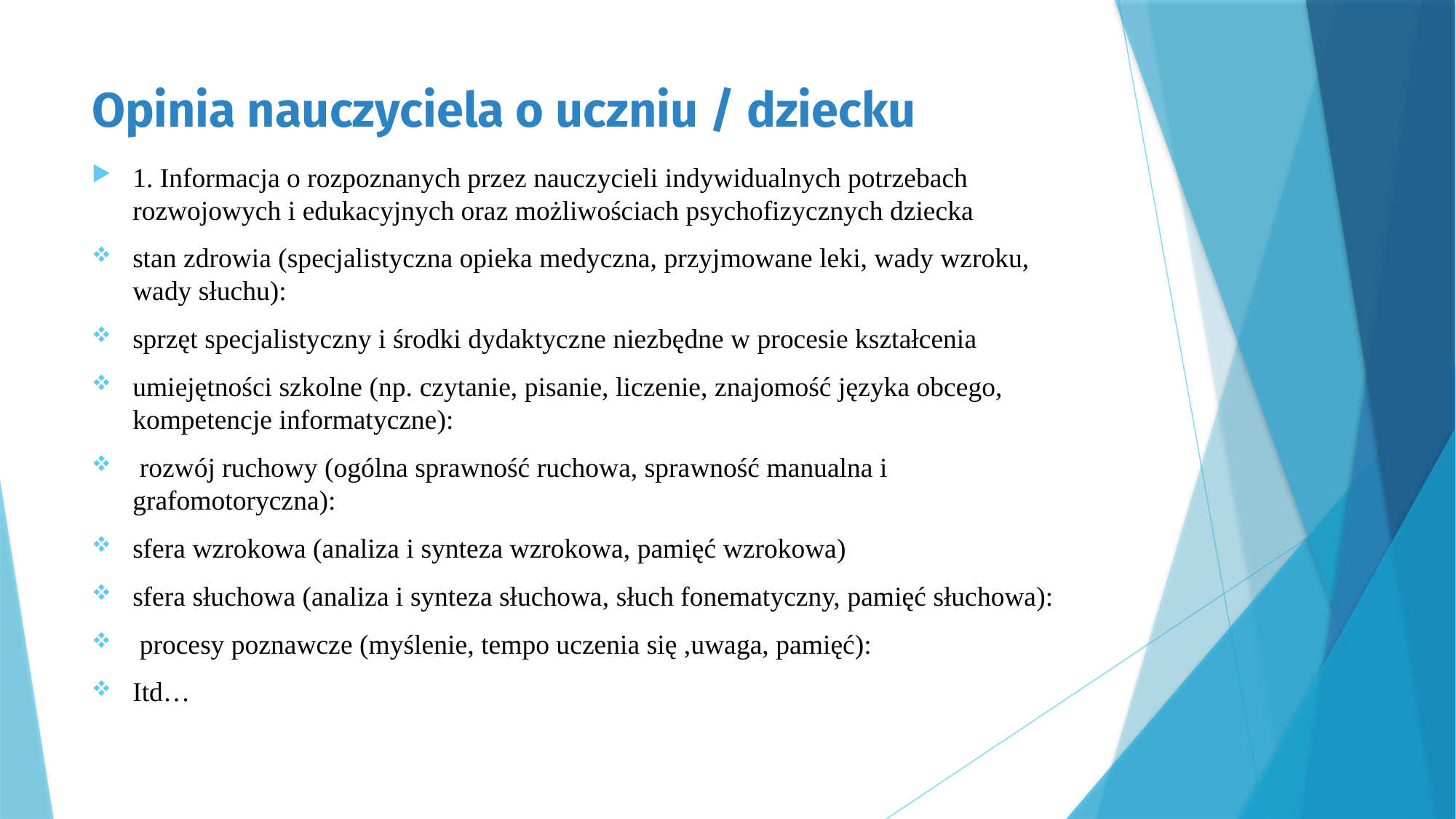

# Opinia nauczyciela o uczniu / dziecku
1. Informacja o rozpoznanych przez nauczycieli indywidualnych potrzebach rozwojowych i edukacyjnych oraz możliwościach psychofizycznych dziecka
stan zdrowia (specjalistyczna opieka medyczna, przyjmowane leki, wady wzroku, wady słuchu):
sprzęt specjalistyczny i środki dydaktyczne niezbędne w procesie kształcenia
umiejętności szkolne (np. czytanie, pisanie, liczenie, znajomość języka obcego, kompetencje informatyczne):
 rozwój ruchowy (ogólna sprawność ruchowa, sprawność manualna i grafomotoryczna):
sfera wzrokowa (analiza i synteza wzrokowa, pamięć wzrokowa)
sfera słuchowa (analiza i synteza słuchowa, słuch fonematyczny, pamięć słuchowa):
 procesy poznawcze (myślenie, tempo uczenia się ,uwaga, pamięć):
Itd…